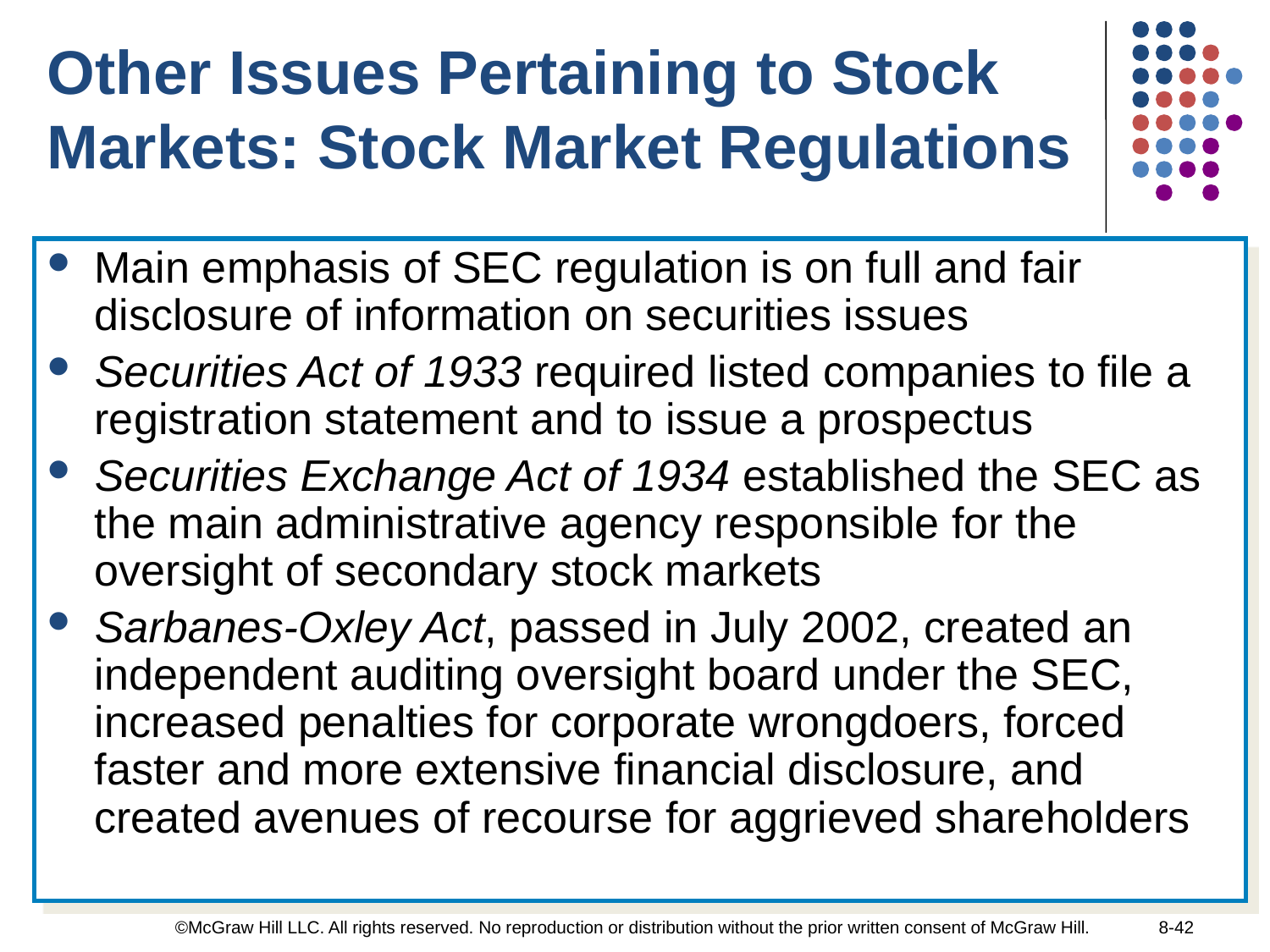

Other Issues Pertaining to Stock Markets: Stock Market Regulations
Main emphasis of SEC regulation is on full and fair disclosure of information on securities issues
Securities Act of 1933 required listed companies to file a registration statement and to issue a prospectus
Securities Exchange Act of 1934 established the SEC as the main administrative agency responsible for the oversight of secondary stock markets
Sarbanes-Oxley Act, passed in July 2002, created an independent auditing oversight board under the SEC, increased penalties for corporate wrongdoers, forced faster and more extensive financial disclosure, and created avenues of recourse for aggrieved shareholders
©McGraw Hill LLC. All rights reserved. No reproduction or distribution without the prior written consent of McGraw Hill.
8-42